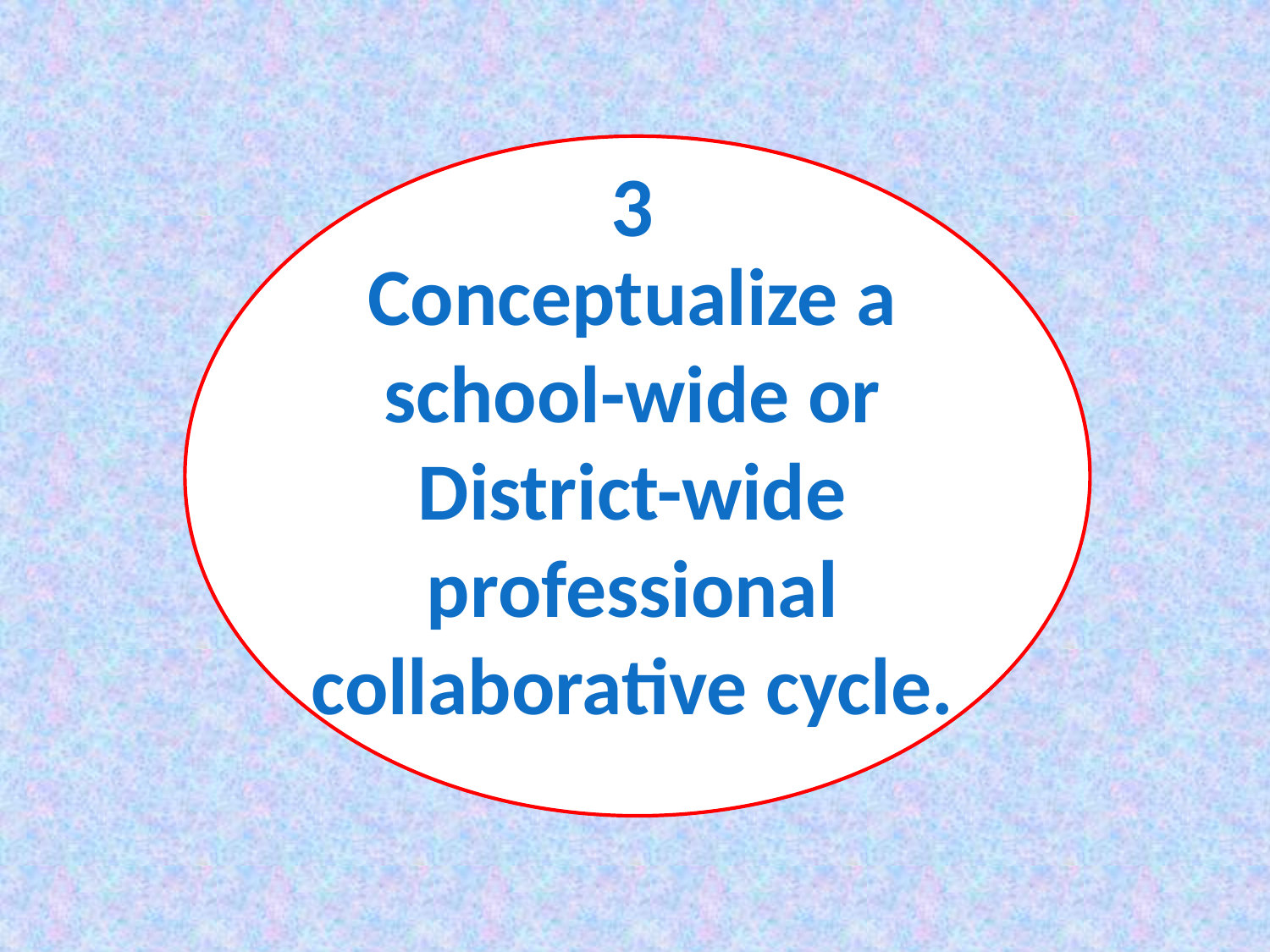

3
Conceptualize a school-wide or District-wide professional collaborative cycle.